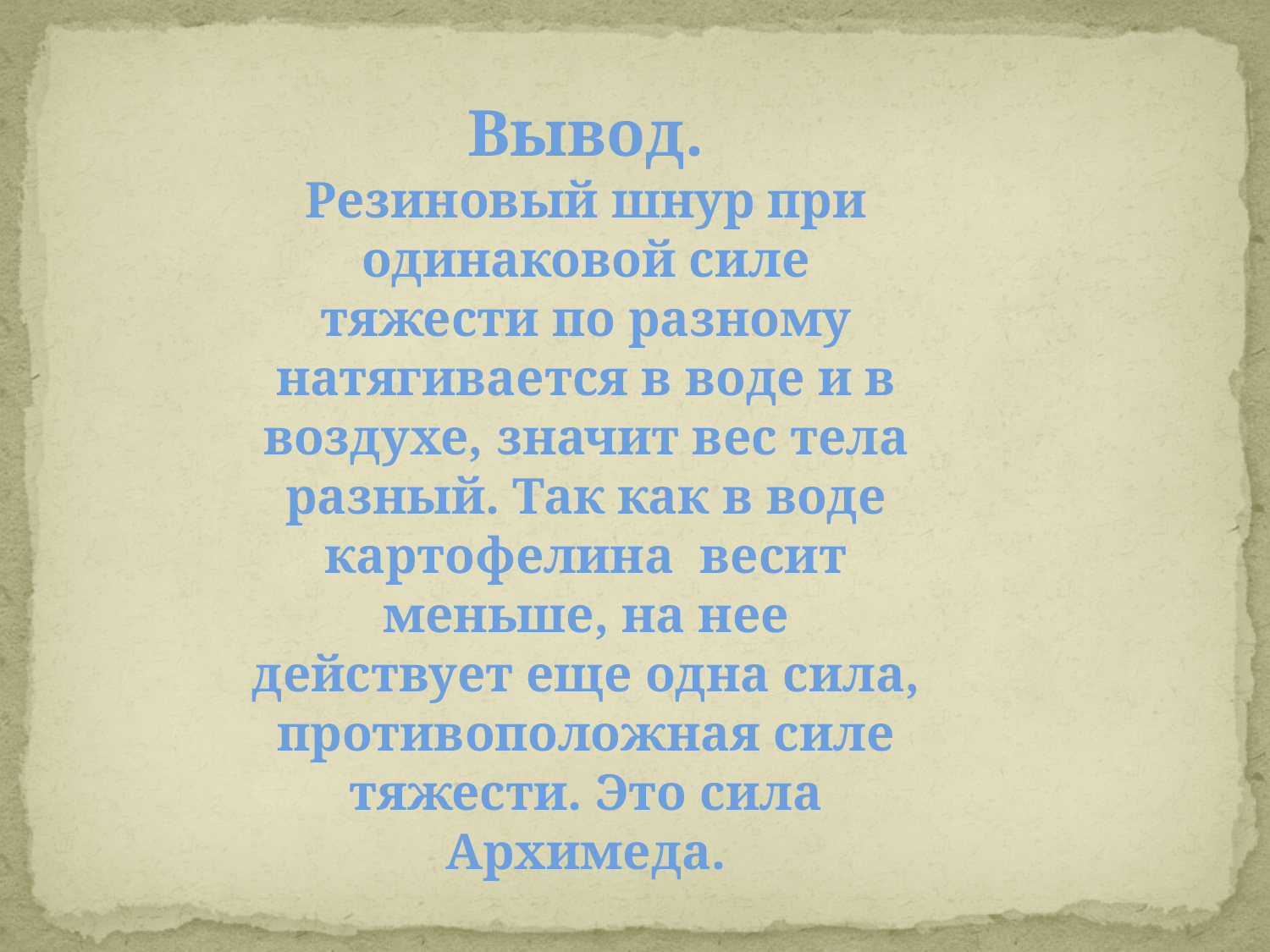

Вывод.
Резиновый шнур при одинаковой силе тяжести по разному натягивается в воде и в воздухе, значит вес тела разный. Так как в воде картофелина  весит меньше, на нее действует еще одна сила, противоположная силе тяжести. Это сила Архимеда.